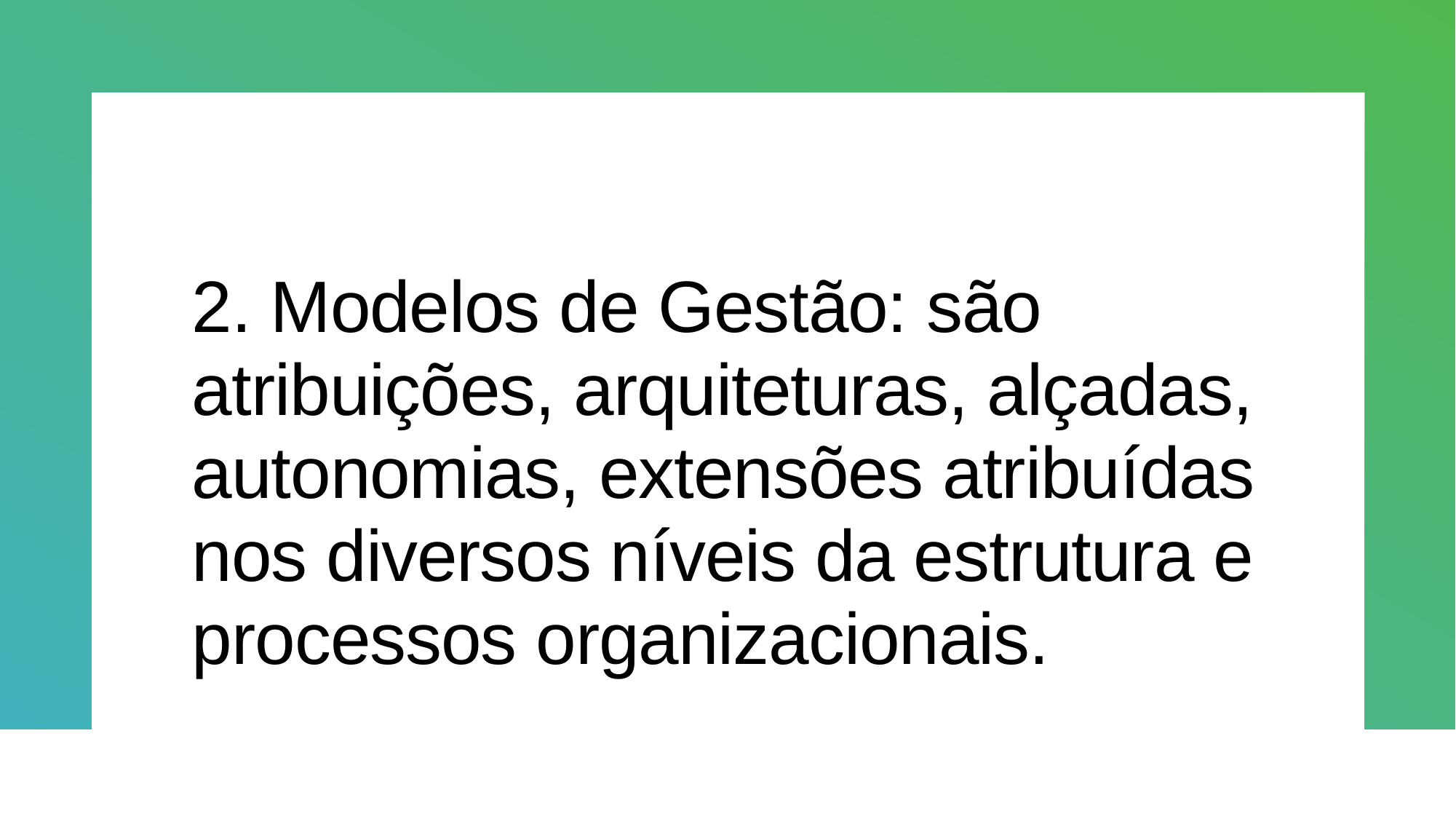

# 2. Modelos de Gestão: são atribuições, arquiteturas, alçadas, autonomias, extensões atribuídas nos diversos níveis da estrutura e processos organizacionais.